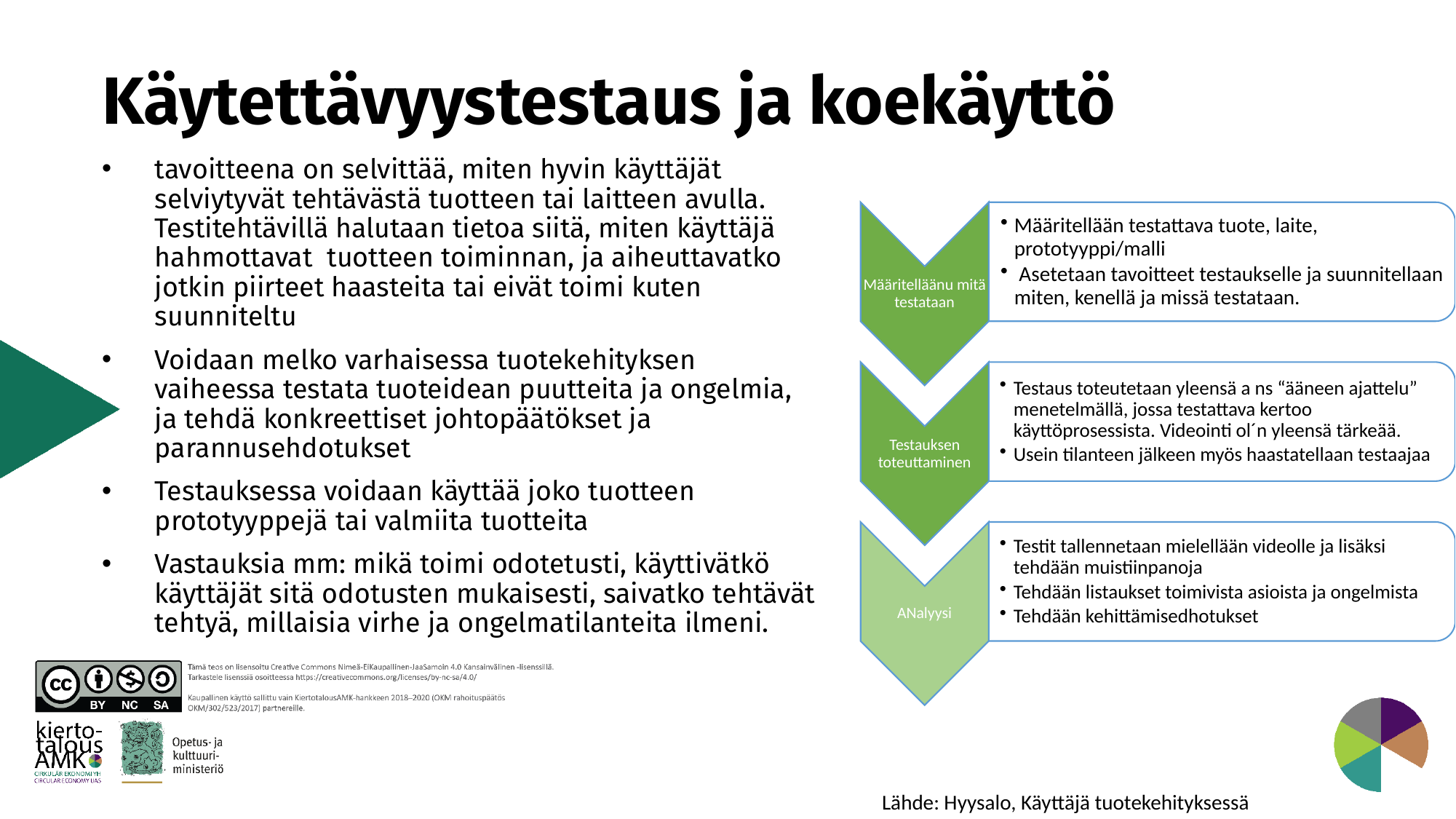

# Käytettävyystestaus ja koekäyttö
tavoitteena on selvittää, miten hyvin käyttäjät selviytyvät tehtävästä tuotteen tai laitteen avulla. Testitehtävillä halutaan tietoa siitä, miten käyttäjä hahmottavat  tuotteen toiminnan, ja aiheuttavatko jotkin piirteet haasteita tai eivät toimi kuten suunniteltu
Voidaan melko varhaisessa tuotekehityksen vaiheessa testata tuoteidean puutteita ja ongelmia, ja tehdä konkreettiset johtopäätökset ja parannusehdotukset
Testauksessa voidaan käyttää joko tuotteen prototyyppejä tai valmiita tuotteita
Vastauksia mm: mikä toimi odotetusti, käyttivätkö käyttäjät sitä odotusten mukaisesti, saivatko tehtävät tehtyä, millaisia virhe ja ongelmatilanteita ilmeni.

Määritelläänu mitä testataan
Määritellään testattava tuote, laite, prototyyppi/malli
 Asetetaan tavoitteet testaukselle ja suunnitellaan miten, kenellä ja missä testataan.
Testauksen toteuttaminen
Testaus toteutetaan yleensä a ns “ääneen ajattelu” menetelmällä, jossa testattava kertoo käyttöprosessista. Videointi ol´n yleensä tärkeää.
Usein tilanteen jälkeen myös haastatellaan testaajaa
ANalyysi
Testit tallennetaan mielellään videolle ja lisäksi tehdään muistiinpanoja
Tehdään listaukset toimivista asioista ja ongelmista
Tehdään kehittämisedhotukset
Lähde: Hyysalo, Käyttäjä tuotekehityksessä